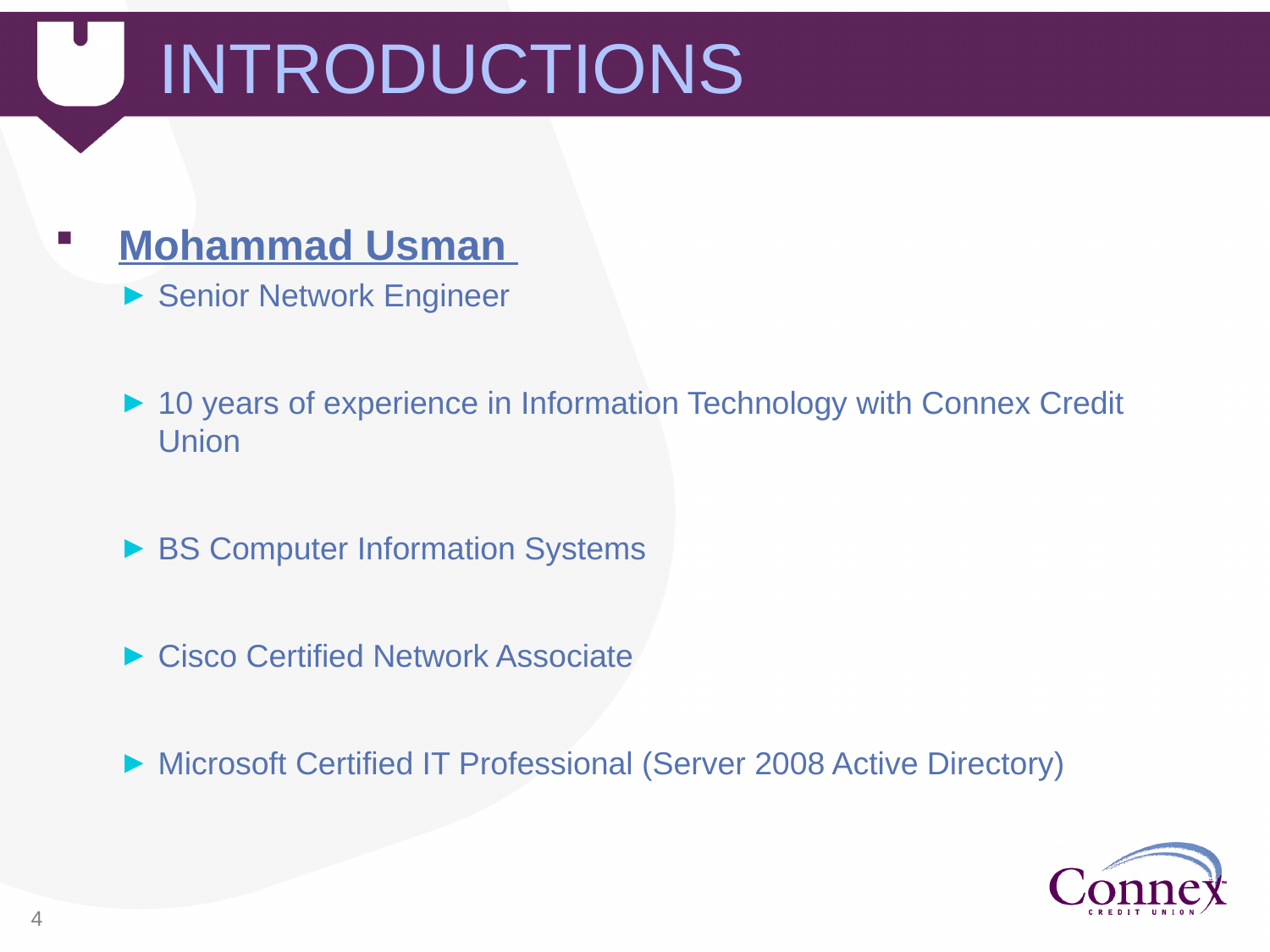

Introductions
Mohammad Usman
Senior Network Engineer

10 years of experience in Information Technology with Connex Credit Union

BS Computer Information Systems

Cisco Certified Network Associate

Microsoft Certified IT Professional (Server 2008 Active Directory)